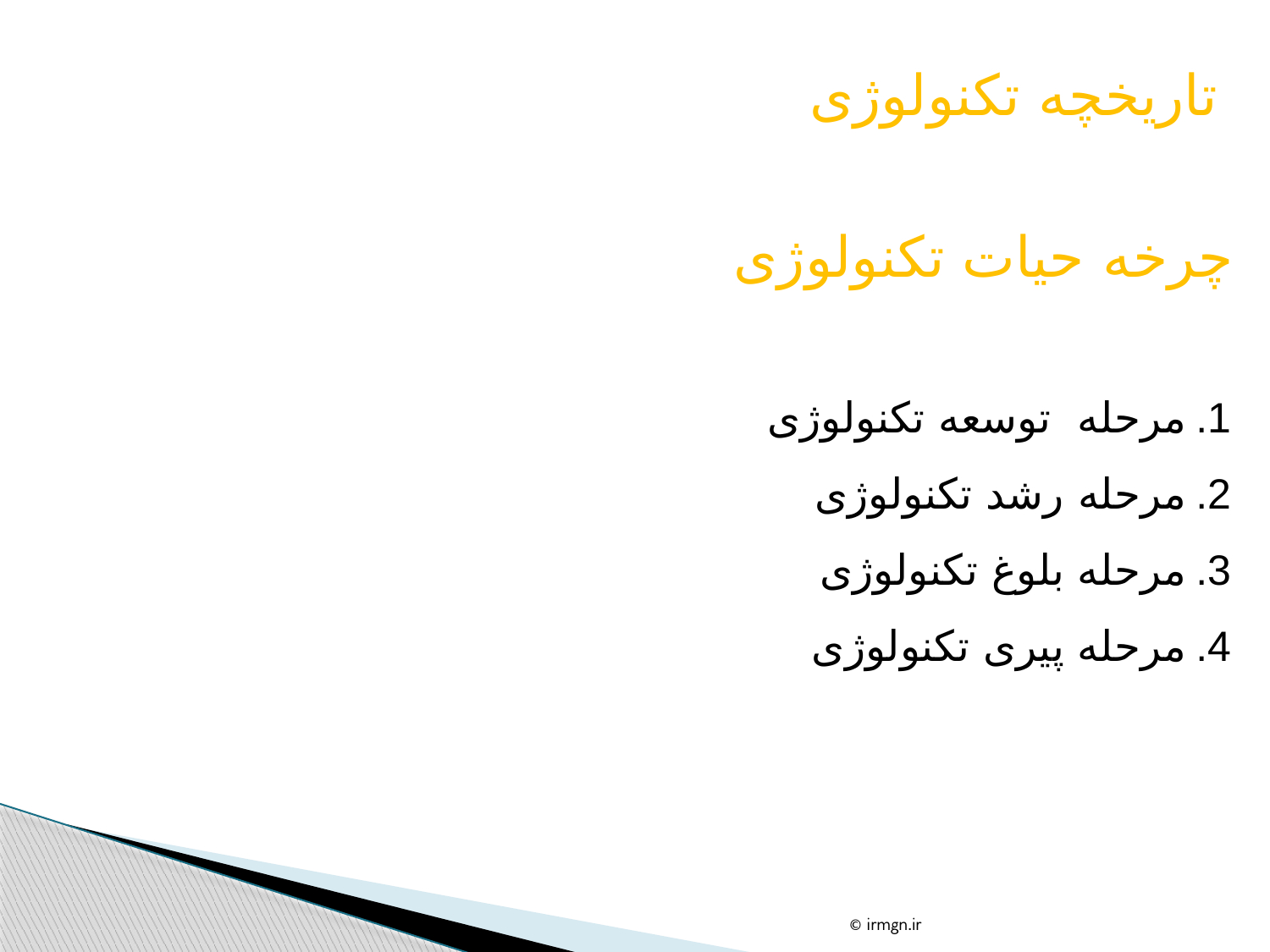

تاریخچه تکنولوژی

چرخه حیات تکنولوژی

مرحله  توسعه تکنولوژی
مرحله رشد تکنولوژی
مرحله بلوغ تکنولوژی
مرحله پیری تکنولوژی
© irmgn.ir